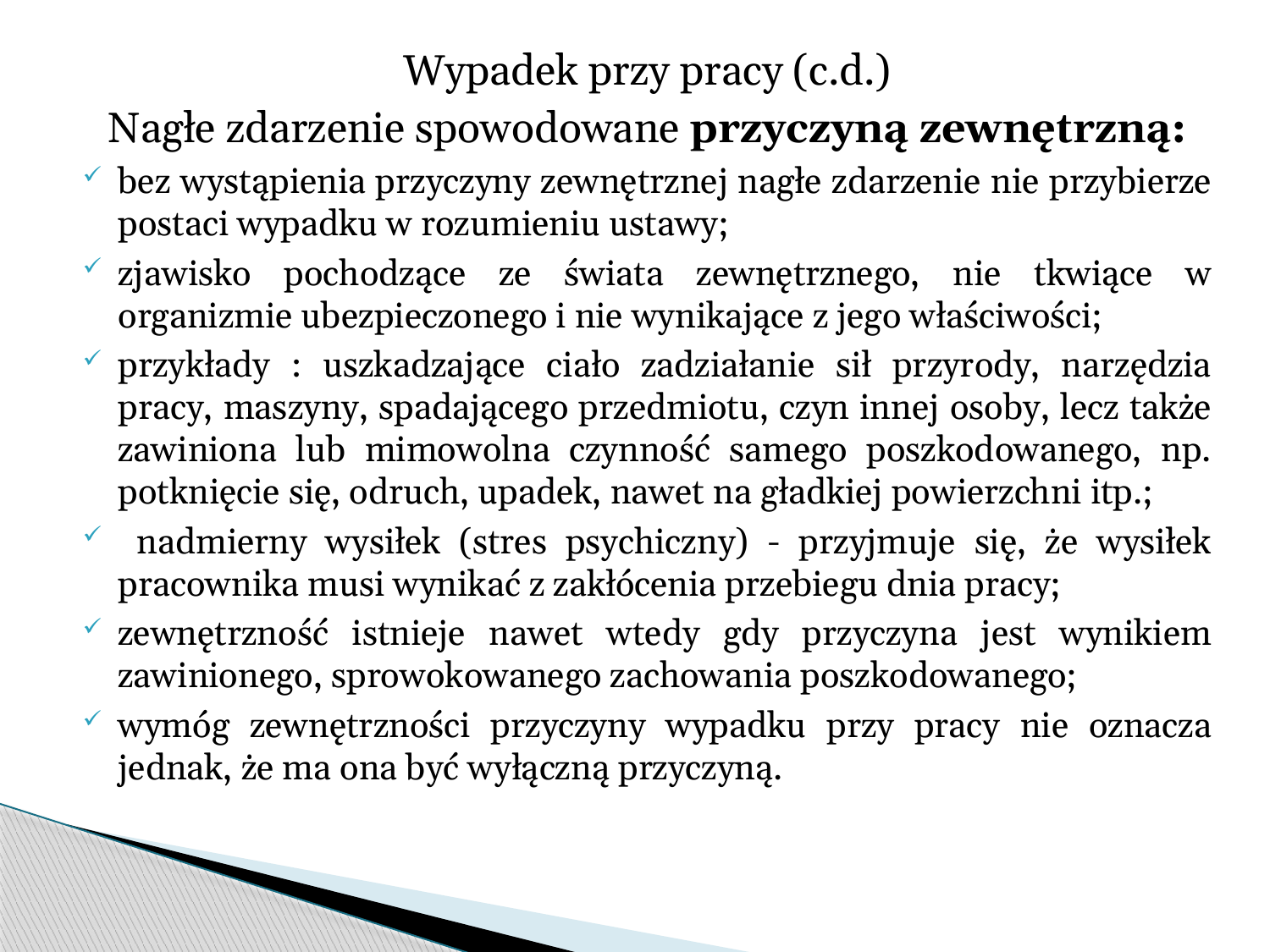

Wypadek przy pracy (c.d.)
Nagłe zdarzenie spowodowane przyczyną zewnętrzną:
bez wystąpienia przyczyny zewnętrznej nagłe zdarzenie nie przybierze postaci wypadku w rozumieniu ustawy;
zjawisko pochodzące ze świata zewnętrznego, nie tkwiące w organizmie ubezpieczonego i nie wynikające z jego właściwości;
przykłady : uszkadzające ciało zadziałanie sił przyrody, narzędzia pracy, maszyny, spadającego przedmiotu, czyn innej osoby, lecz także zawiniona lub mimowolna czynność samego poszkodowanego, np. potknięcie się, odruch, upadek, nawet na gładkiej powierzchni itp.;
 nadmierny wysiłek (stres psychiczny) - przyjmuje się, że wysiłek pracownika musi wynikać z zakłócenia przebiegu dnia pracy;
zewnętrzność istnieje nawet wtedy gdy przyczyna jest wynikiem zawinionego, sprowokowanego zachowania poszkodowanego;
wymóg zewnętrzności przyczyny wypadku przy pracy nie oznacza jednak, że ma ona być wyłączną przyczyną.